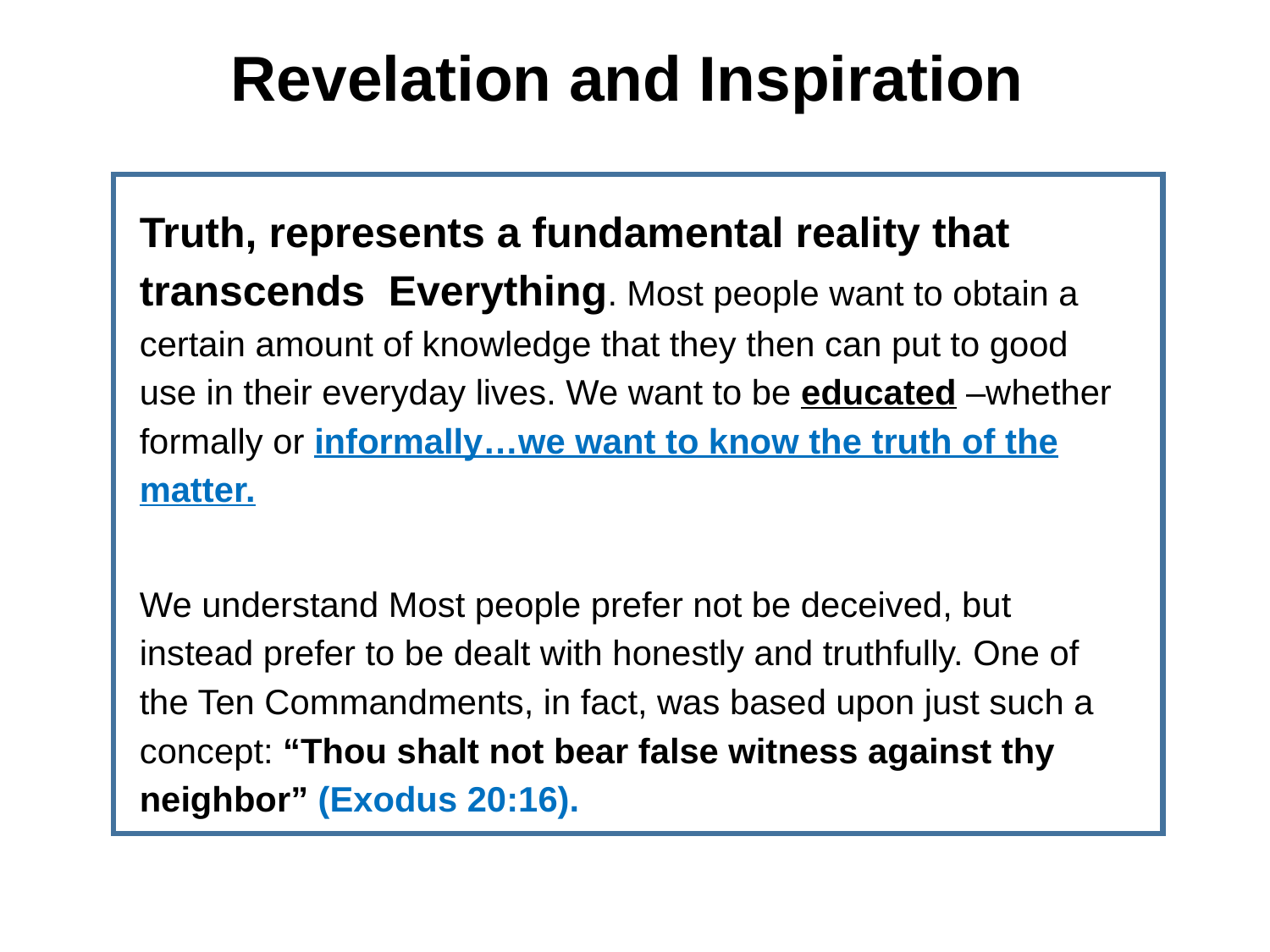

Revelation and Inspiration

Truth, represents a fundamental reality that transcends  Everything. Most people want to obtain a certain amount of knowledge that they then can put to good use in their everyday lives. We want to be educated –whether formally or informally…we want to know the truth of the matter.

We understand Most people prefer not be deceived, but instead prefer to be dealt with honestly and truthfully. One of the Ten Commandments, in fact, was based upon just such a concept: “Thou shalt not bear false witness against thy neighbor” (Exodus 20:16).